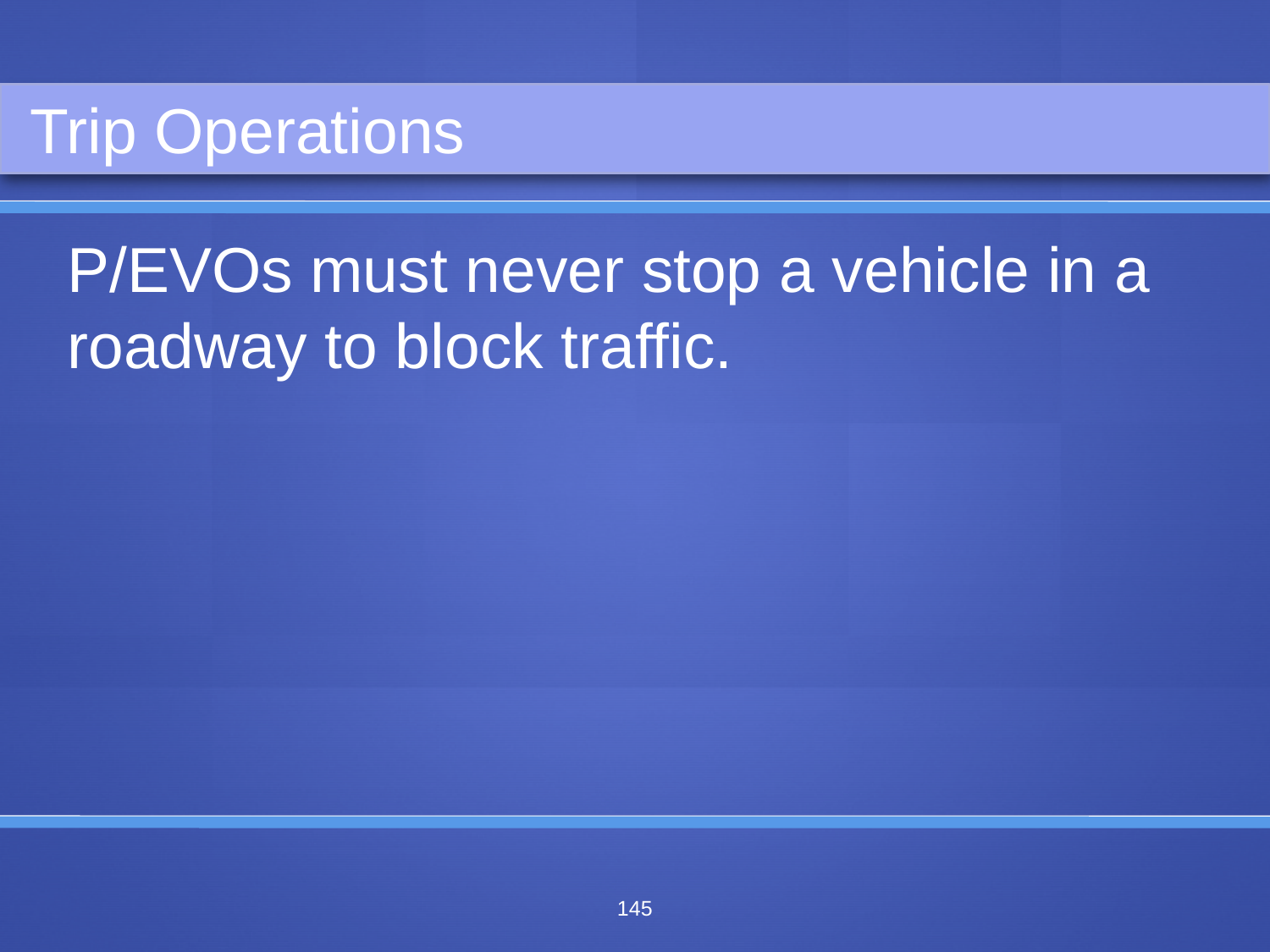

Trip Operations
P/EVOs must never stop a vehicle in a roadway to block traffic.

145